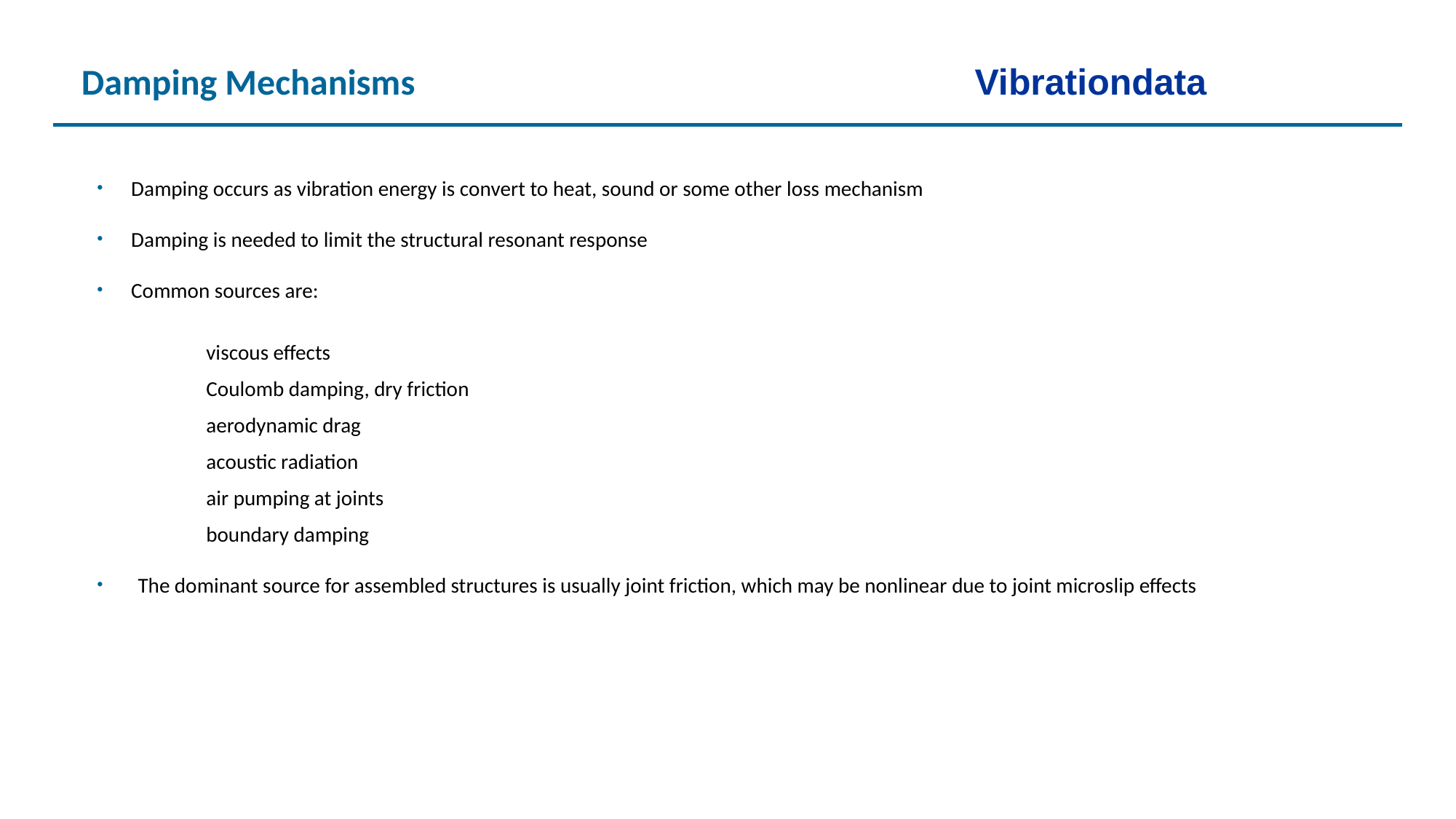

Damping Mechanisms
Vibrationdata
Damping occurs as vibration energy is convert to heat, sound or some other loss mechanism

Damping is needed to limit the structural resonant response

Common sources are:

	viscous effects
	Coulomb damping, dry friction
	aerodynamic drag
	acoustic radiation
	air pumping at joints
	boundary damping

The dominant source for assembled structures is usually joint friction, which may be nonlinear due to joint microslip effects